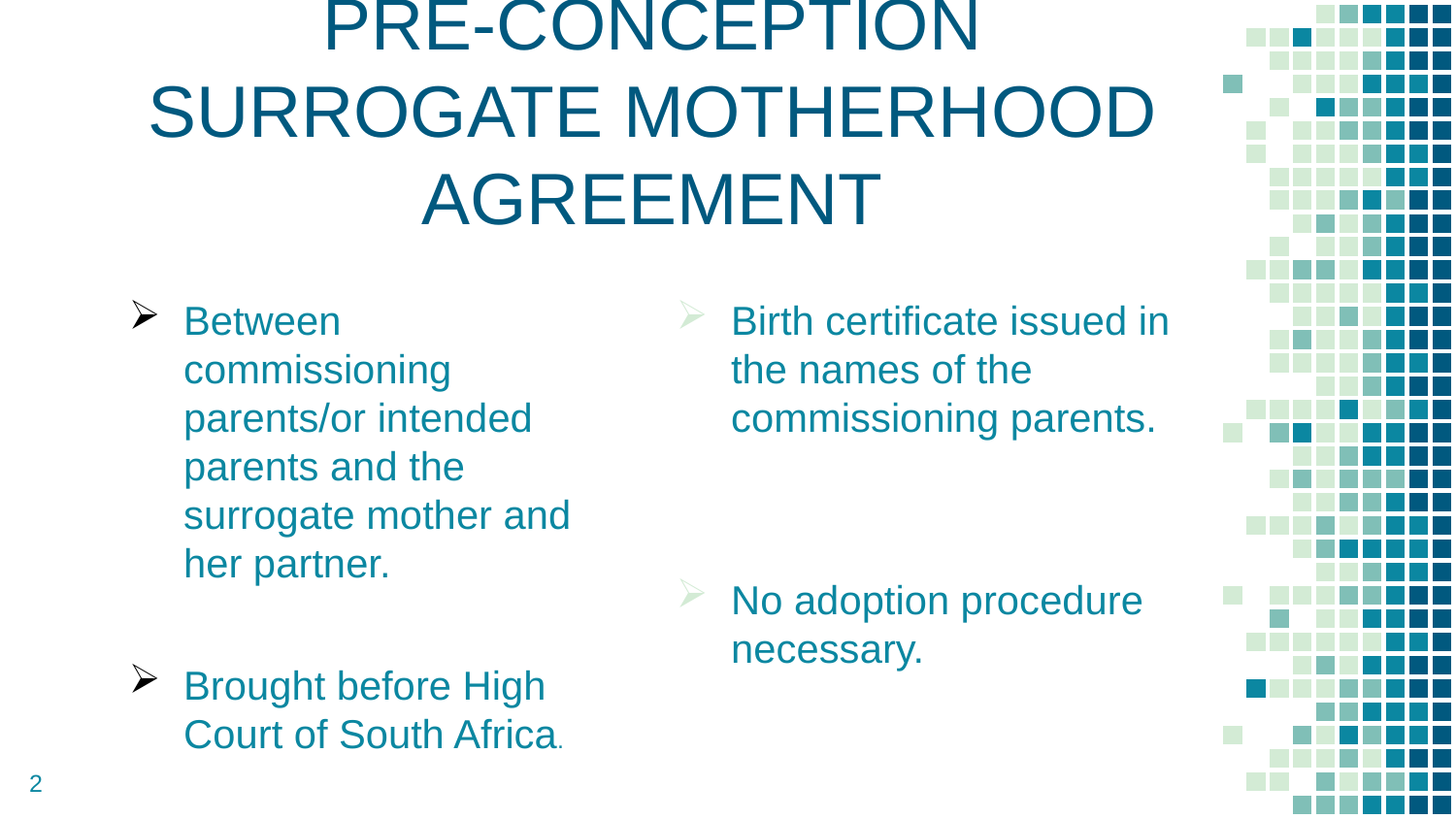

# PRE-CONCEPTION SURROGATE MOTHERHOOD AGREEMENT
Between commissioning parents/or intended parents and the surrogate mother and her partner.

Brought before High Court of South Africa.
Birth certificate issued in the names of the commissioning parents.

No adoption procedure necessary.

2